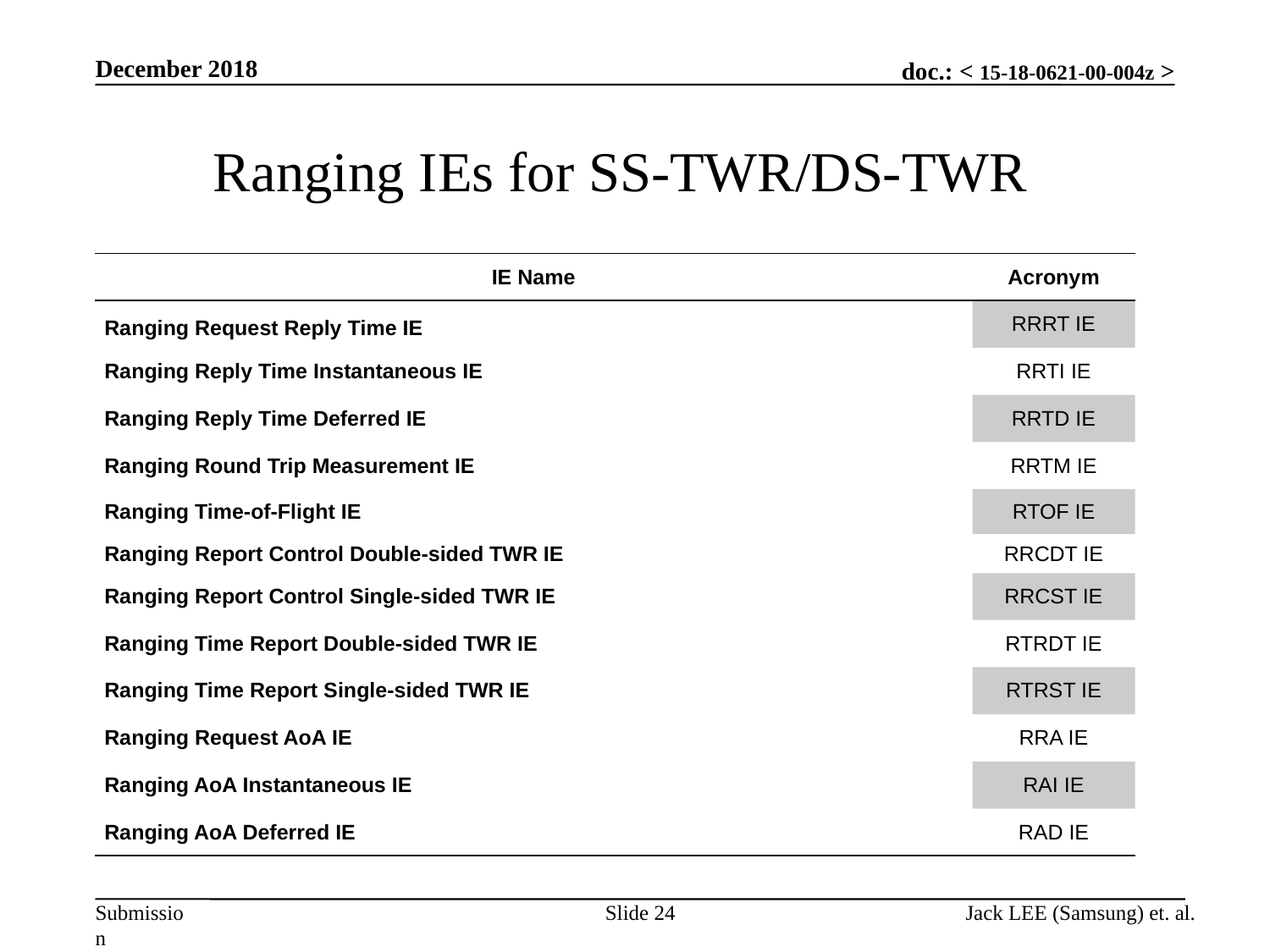

December 2018
# Ranging IEs for SS-TWR/DS-TWR
| IE Name | Acronym |
| --- | --- |
| Ranging Request Reply Time IE | RRRT IE |
| Ranging Reply Time Instantaneous IE | RRTI IE |
| Ranging Reply Time Deferred IE | RRTD IE |
| Ranging Round Trip Measurement IE | RRTM IE |
| Ranging Time-of-Flight IE | RTOF IE |
| Ranging Report Control Double-sided TWR IE | RRCDT IE |
| Ranging Report Control Single-sided TWR IE | RRCST IE |
| Ranging Time Report Double-sided TWR IE | RTRDT IE |
| Ranging Time Report Single-sided TWR IE | RTRST IE |
| Ranging Request AoA IE | RRA IE |
| Ranging AoA Instantaneous IE | RAI IE |
| Ranging AoA Deferred IE | RAD IE |
Slide 24
Jack LEE (Samsung) et. al.